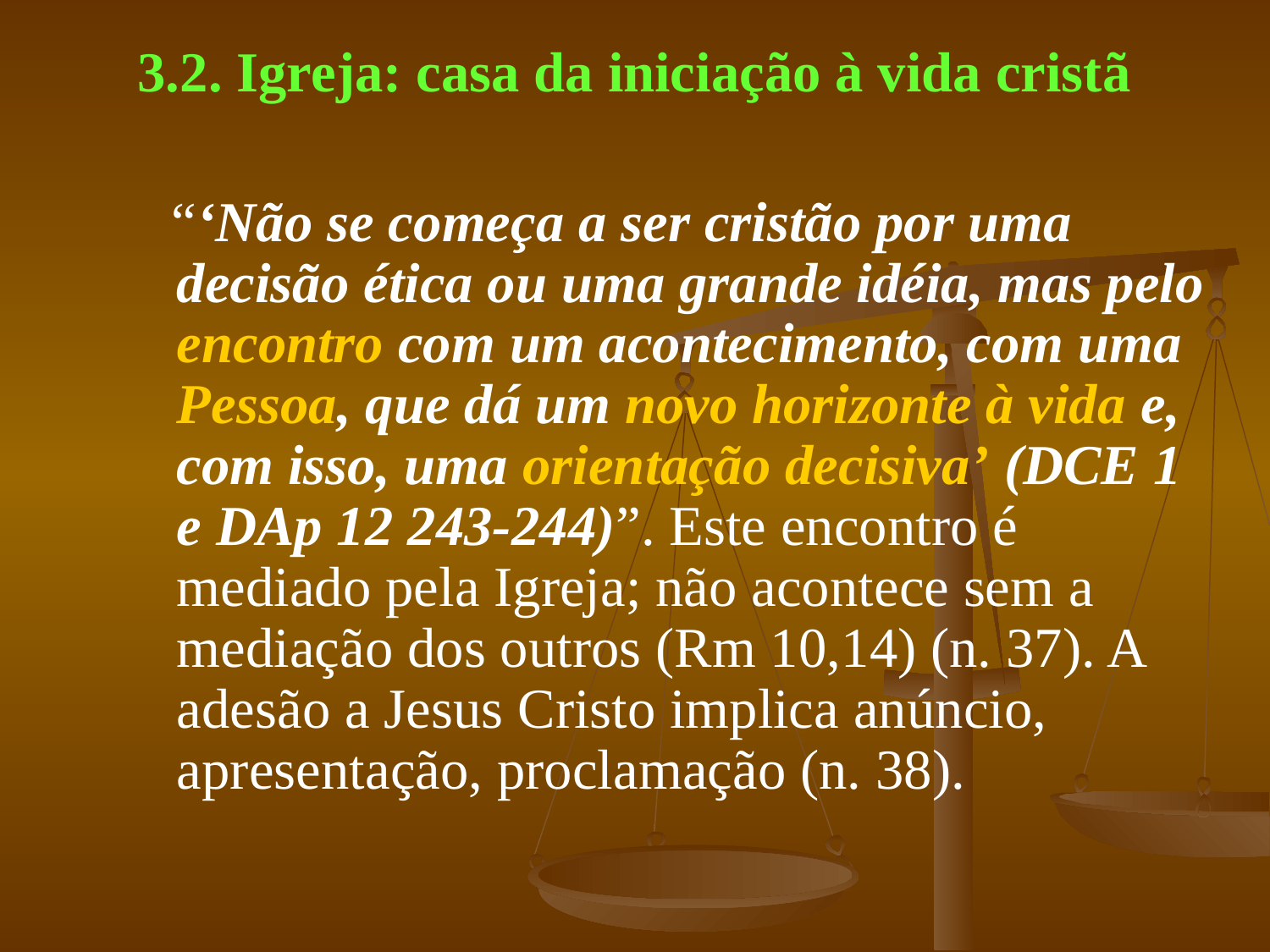

# 3.2. Igreja: casa da iniciação à vida cristã
   “‘Não se começa a ser cristão por uma decisão ética ou uma grande idéia, mas pelo encontro com um acontecimento, com uma Pessoa, que dá um novo horizonte à vida e, com isso, uma orientação decisiva’ (DCE 1 e DAp 12 243-244)”. Este encontro é mediado pela Igreja; não acontece sem a mediação dos outros (Rm 10,14) (n. 37). A adesão a Jesus Cristo implica anúncio, apresentação, proclamação (n. 38).